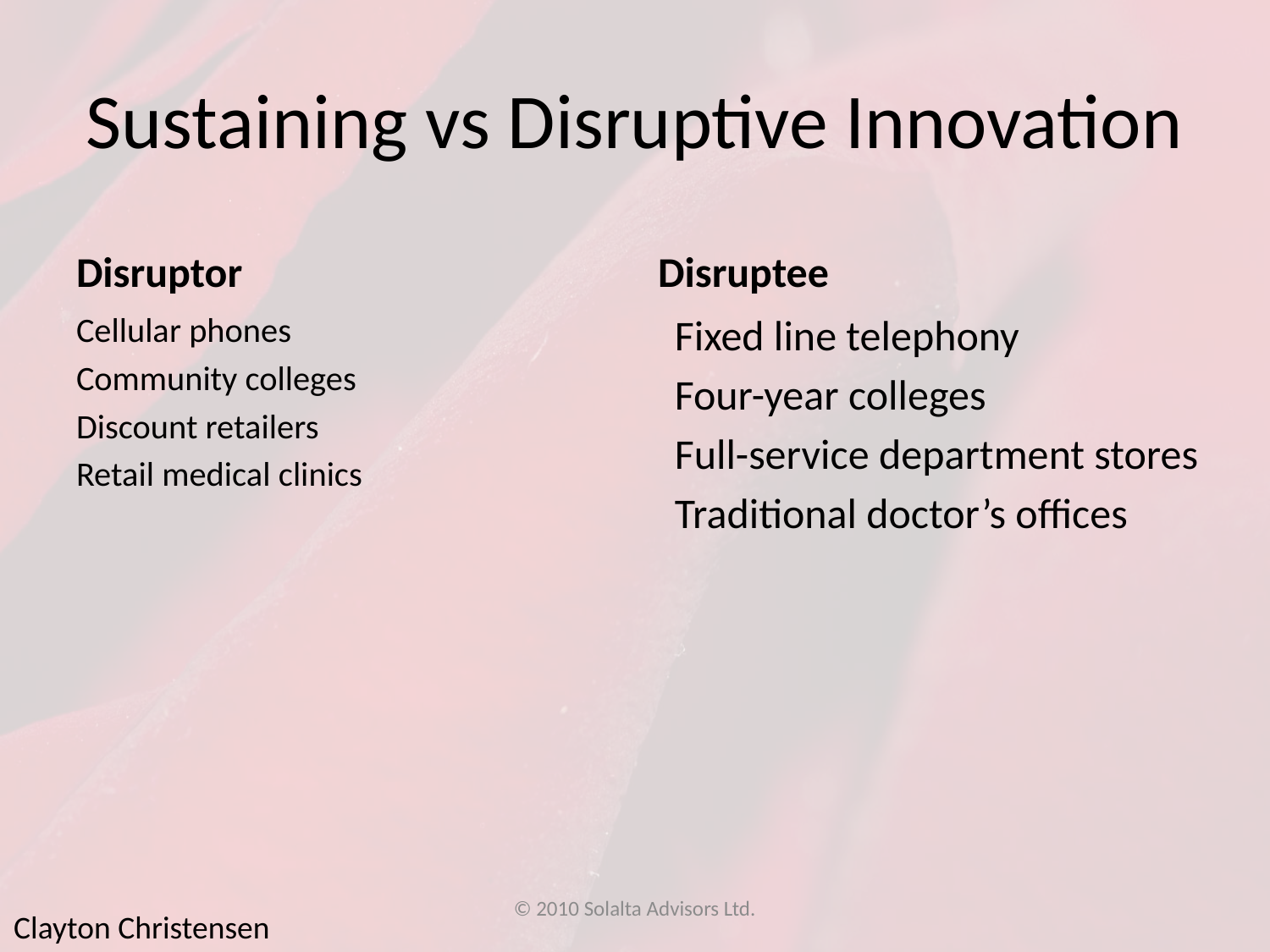

# Sustaining vs Disruptive Innovation
Disruptor
Disruptee
Cellular phones
Community colleges
Discount retailers
Retail medical clinics

Fixed line telephony
Four-year colleges
Full-service department stores
Traditional doctor’s offices
© 2010 Solalta Advisors Ltd.
Clayton Christensen